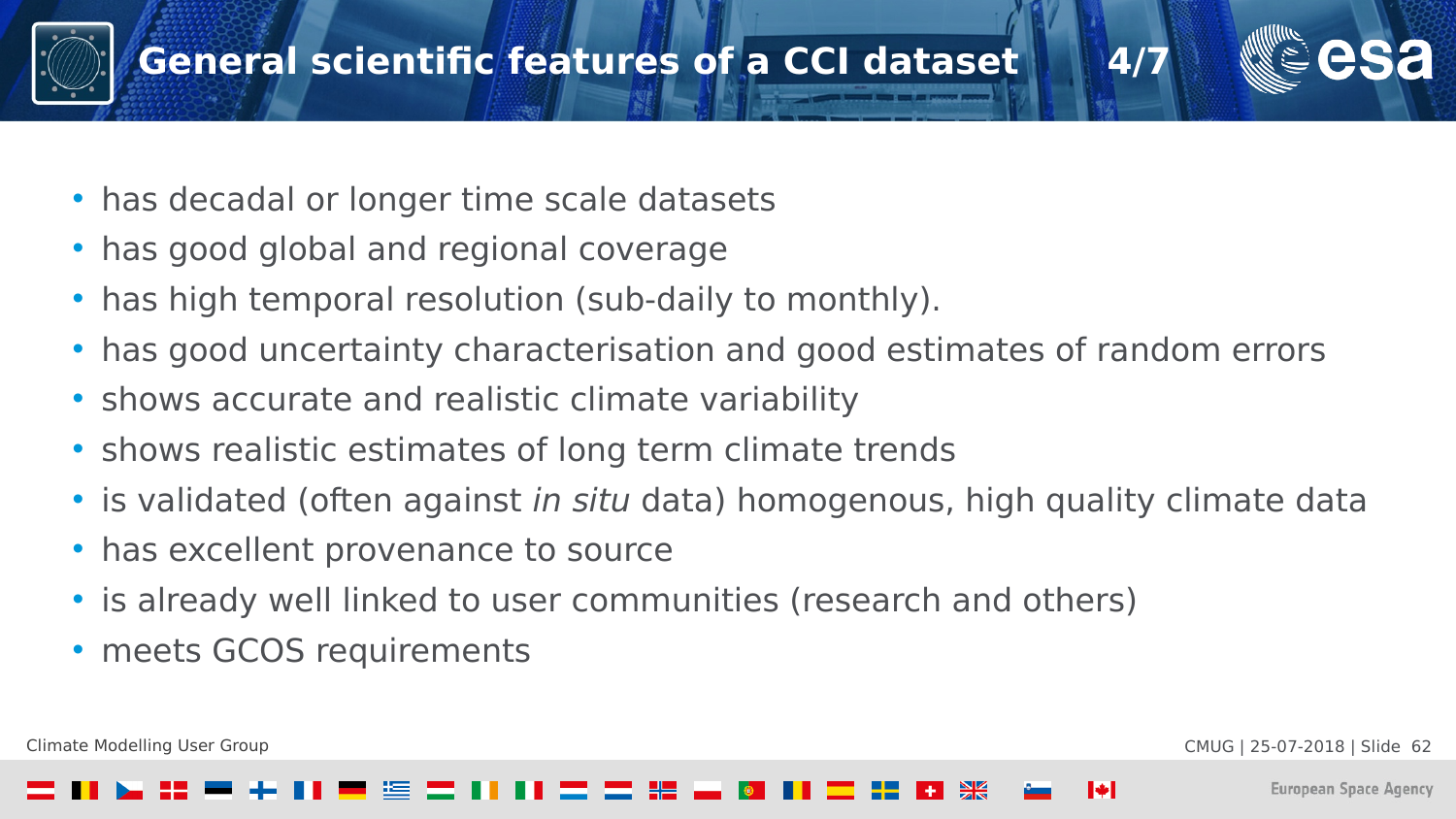

# General scientific features of a CCI dataset       4/7
has decadal or longer time scale datasets
has good global and regional coverage
has high temporal resolution (sub-daily to monthly).
has good uncertainty characterisation and good estimates of random errors
shows accurate and realistic climate variability
shows realistic estimates of long term climate trends
is validated (often against in situ data) homogenous, high quality climate data
has excellent provenance to source
is already well linked to user communities (research and others)
meets GCOS requirements